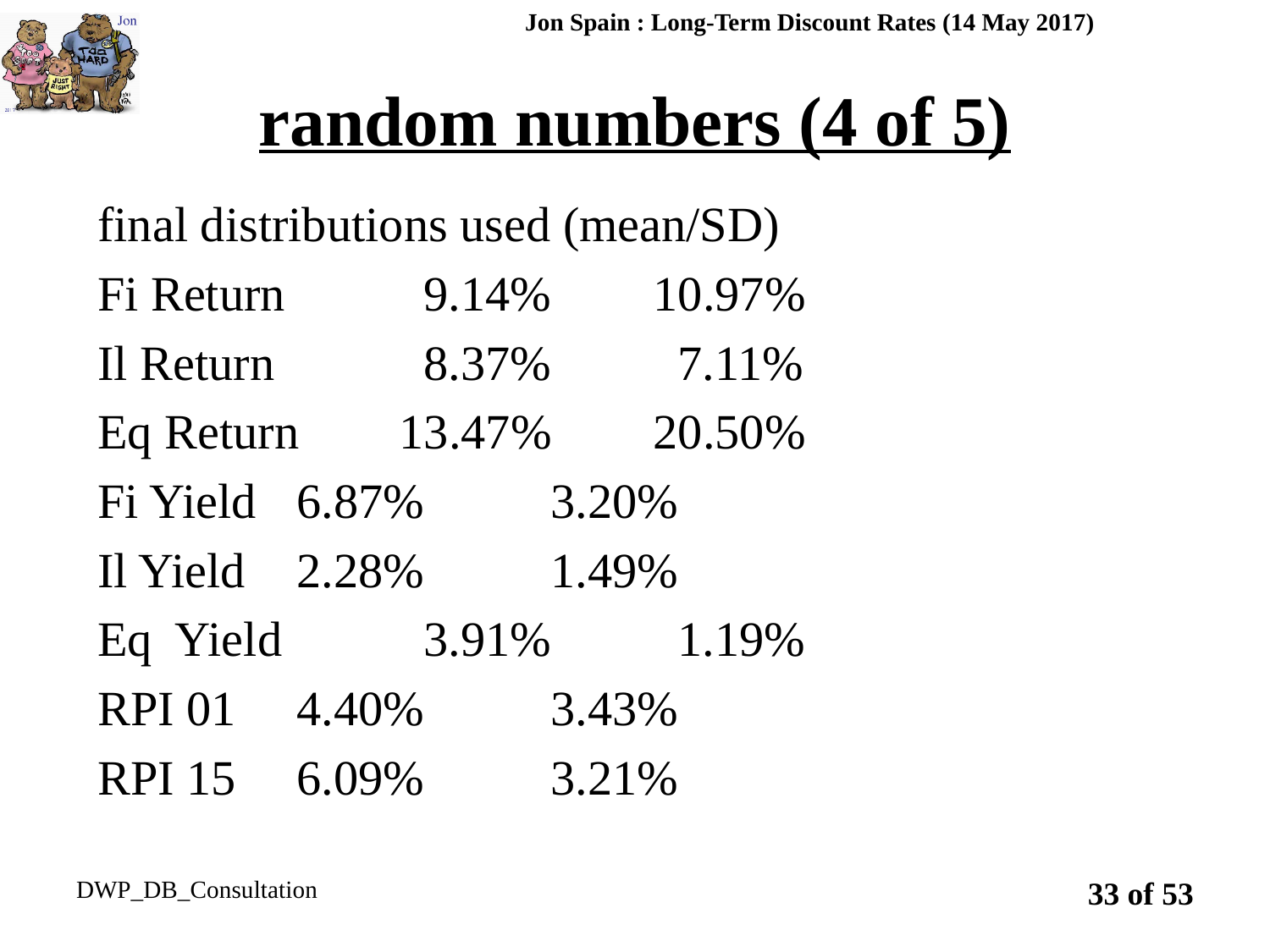

Jon Spain : Long-Term Discount Rates (14 May 2017)
# random numbers (4 of 5)
final distributions used (mean/SD)
Fi Return	  9.14%	10.97%
Il Return	  8.37%	  7.11%
Eq Return	13.47%	20.50%
Fi Yield	  6.87%	  3.20%
Il Yield	  2.28%	  1.49%
Eq  Yield	  3.91%	  1.19%
RPI 01	  4.40%	  3.43%
RPI 15	  6.09%	  3.21%

DWP_DB_Consultation
33 of 53